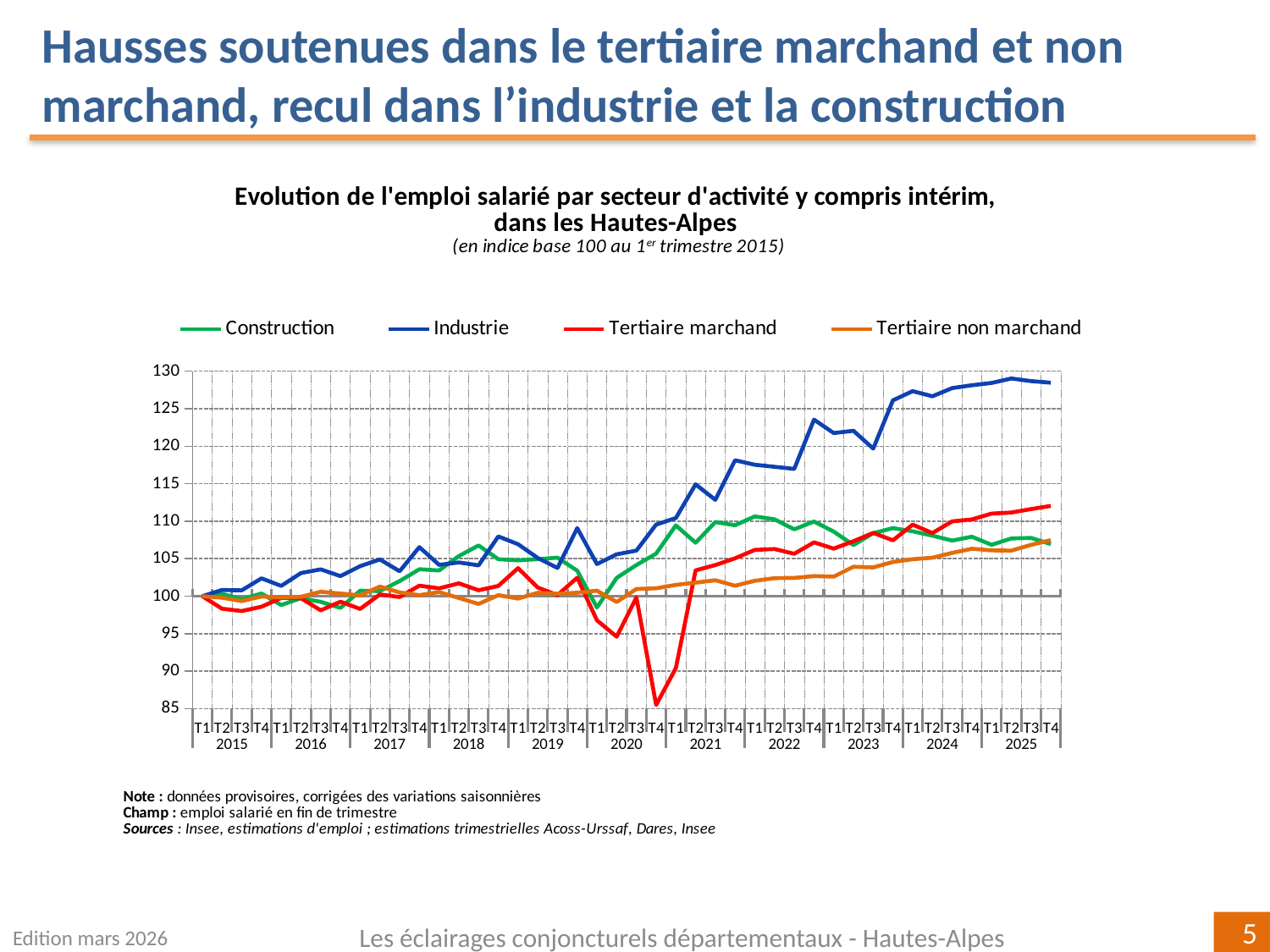

Hausses soutenues dans le tertiaire marchand et non marchand, recul dans l’industrie et la construction

### Chart

| Category | Construction  | Industrie  | Tertiaire marchand  | Tertiaire non marchand  |
|---|---|---|---|---|
| T1 | 100.0 | 100.0 | 100.0 | 100.0 |
| T2 | 100.30279709723726 | 100.82243602624108 | 98.32708858637261 | 99.79143192164405 |
| T3 | 99.58726503656142 | 100.77449581048266 | 98.01952214263294 | 99.34121438670947 |
| T4 | 100.3471811206319 | 102.37525608951255 | 98.58975712392753 | 99.95706700253263 |
| T1 | 98.81415480693849 | 101.36779103639742 | 99.769552801571 | 99.82514448929022 |
| T2 | 99.73391889708441 | 103.08310034251609 | 99.72351973675427 | 99.91966854461478 |
| T3 | 99.24418585127825 | 103.57240717110523 | 98.10931308039255 | 100.59172372647562 |
| T4 | 98.43838079158448 | 102.67449502790818 | 99.26204888401273 | 100.34334160860357 |
| T1 | 100.72742399271294 | 103.99978423698151 | 98.29956066591137 | 100.10280969699201 |
| T2 | 100.67813461182371 | 104.90196127453648 | 100.23086330390957 | 101.28532683453196 |
| T3 | 102.00746448937359 | 103.31912295049774 | 99.88543456735182 | 100.49589542171142 |
| T4 | 103.58695254711986 | 106.5406234795083 | 101.4034221305316 | 100.12874357061202 |
| T1 | 103.43130734984199 | 104.17454195133513 | 101.04508162064482 | 100.54585105070177 |
| T2 | 105.34960098068369 | 104.49569847391315 | 101.70819621572937 | 99.75791453587975 |
| T3 | 106.76184926077859 | 104.10564866690484 | 100.78703242636753 | 98.95488583971273 |
| T4 | 104.92513626939102 | 107.96492117848591 | 101.36098486713165 | 100.13309465006176 |
| T1 | 104.77637500499483 | 106.9284197526317 | 103.73786388176399 | 99.68315594554413 |
| T2 | 104.9339675214657 | 105.09754945934179 | 101.14844105957891 | 100.44657329643638 |
| T3 | 105.13280188822466 | 103.76439515313389 | 100.14604952445856 | 100.32595529812514 |
| T4 | 103.39276420254578 | 109.07399018521393 | 102.46539777322548 | 100.45674492927415 |
| T1 | 98.48139624761681 | 104.28050359461405 | 96.77573754870161 | 100.72859926810307 |
| T2 | 102.44178101429691 | 105.5816303060646 | 94.58971180161866 | 99.22592139889352 |
| T3 | 104.14757076010743 | 106.0741536110561 | 99.8332661219179 | 100.95651863027597 |
| T4 | 105.67428144002176 | 109.54418326902835 | 85.49644299491327 | 101.04768693169608 |
| T1 | 109.44059505307035 | 110.42668392471865 | 90.4030450810072 | 101.50292532907505 |
| T2 | 107.126562406235 | 114.91469843107728 | 103.44069566123424 | 101.80535126807303 |
| T3 | 109.88786999348517 | 112.85225190224438 | 104.14795527541882 | 102.12352260478154 |
| T4 | 109.46017429833577 | 118.12590247949773 | 105.04656917957406 | 101.39024259272105 |
| T1 | 110.63534756742858 | 117.52900960463914 | 106.16535682357195 | 102.047562977343 |
| T2 | 110.24970743256948 | 117.25596348158467 | 106.28408858080584 | 102.40439100415901 |
| T3 | 108.91078566736114 | 116.97610182995038 | 105.64785595181453 | 102.42588586806276 |
| T4 | 109.95980810787552 | 123.54789139521687 | 107.17640397646504 | 102.67744065621349 |
| T1 | 108.60833936540291 | 121.75123888772642 | 106.33827955159587 | 102.60666530295113 |
| T2 | 106.81055565878775 | 122.06100591398643 | 107.32581457956833 | 103.92346253860477 |
| T3 | 108.39932061186468 | 119.68141897307586 | 108.43530547854175 | 103.83191486857906 |
| T4 | 109.07450230282072 | 126.12008447894513 | 107.4478753819841 | 104.55908740513875 |
| T1 | 108.64818562621676 | 127.34389628604707 | 109.53789390969028 | 104.92712409702203 |
| T2 | 108.06635292479918 | 126.65510101698881 | 108.41449191988104 | 105.12784334929435 |
| T3 | 107.41510334458117 | 127.75033843391306 | 109.9801994158095 | 105.76704499439134 |
| T4 | 107.92320516863458 | 128.13040094010594 | 110.24079934903948 | 106.3214765085852 |
| T1 | 106.84602229916365 | 128.4386018733873 | 111.02140156876195 | 106.10787745849115 |
| T2 | 107.69363286263285 | 129.03355222891534 | 111.15725462132026 | 106.0711735453075 |
| T3 | 107.76842356137269 | 128.68683545701606 | 111.61712417775693 | 106.84221449535869 |
| T4 | 106.94569159364882 | 128.46851139653666 | 112.03735486327919 | 107.46553032215913 |
Edition mars 2026
Les éclairages conjoncturels départementaux - Hautes-Alpes
5